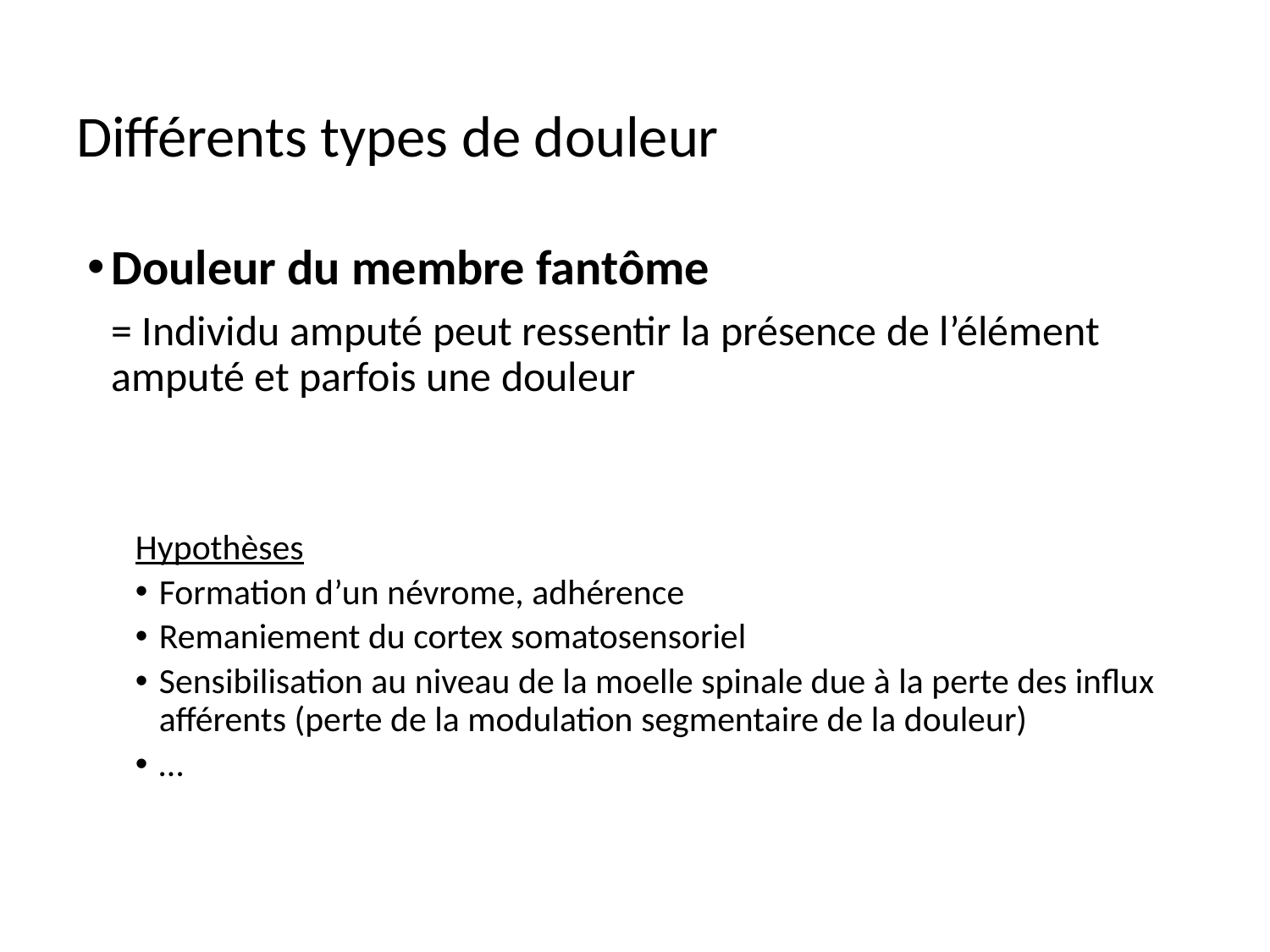

# Différents types de douleur
Douleur du membre fantôme
	= Individu amputé peut ressentir la présence de l’élément amputé et parfois une douleur

Hypothèses
Formation d’un névrome, adhérence
Remaniement du cortex somatosensoriel
Sensibilisation au niveau de la moelle spinale due à la perte des influx afférents (perte de la modulation segmentaire de la douleur)
…